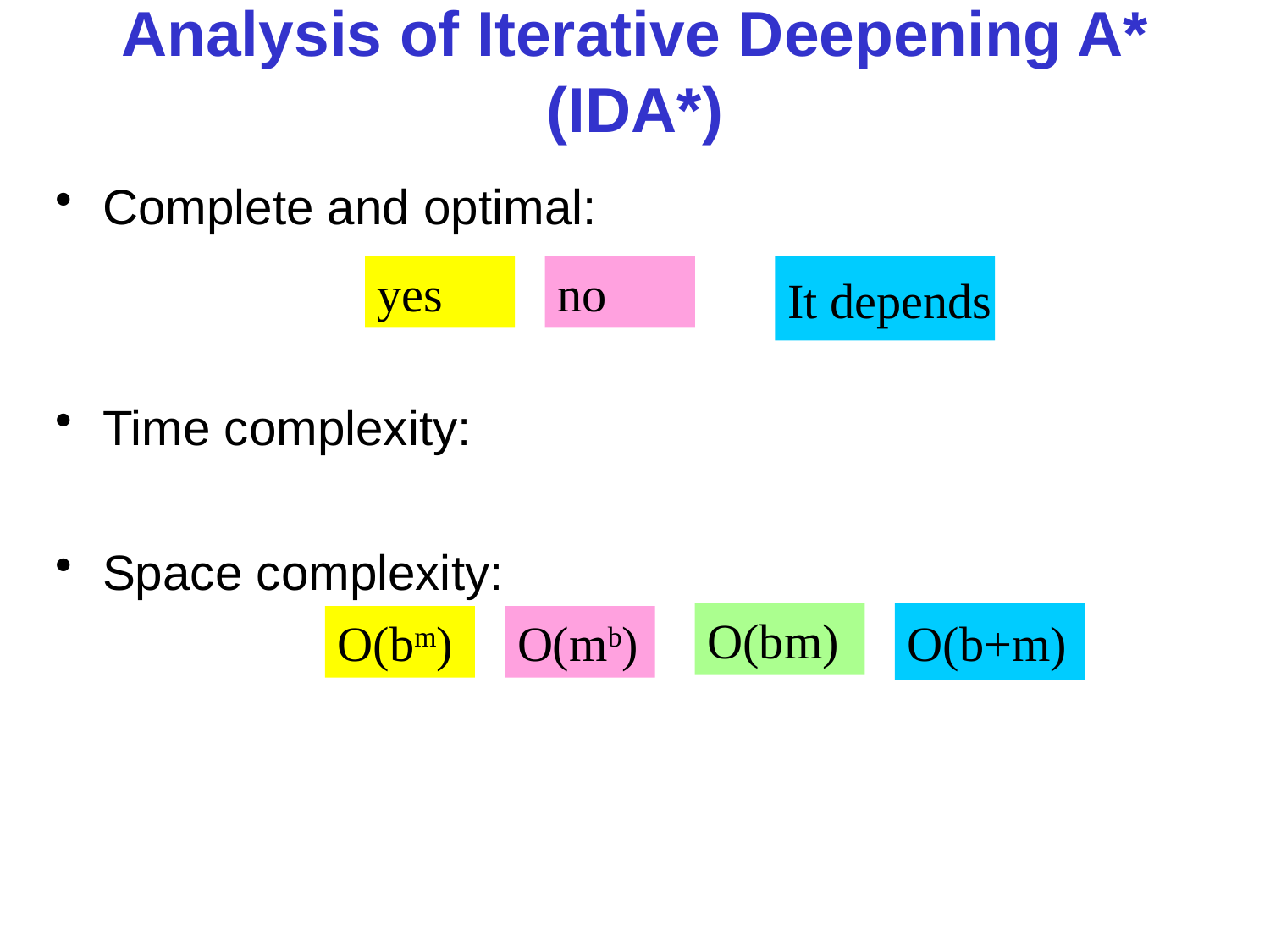

# Analysis of Iterative Deepening A* (IDA*)
Complete and optimal:

Time complexity:

Space complexity:

yes
no
It depends
O(bm)
O(b+m)
O(bm)
O(mb)